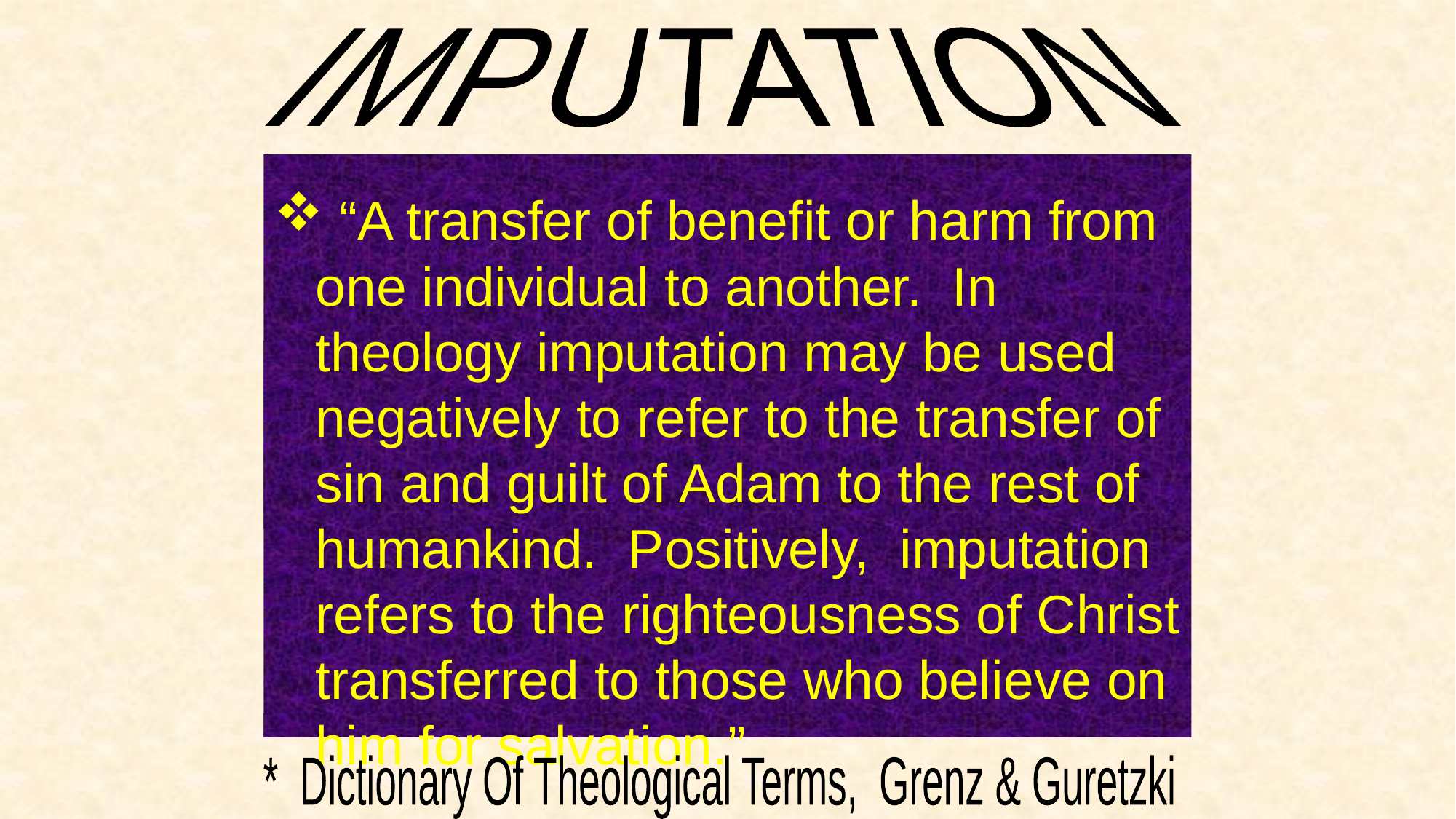

IMPUTATION

 “A transfer of benefit or harm from one individual to another.  In theology imputation may be used negatively to refer to the transfer of sin and guilt of Adam to the rest of humankind.  Positively,  imputation refers to the righteousness of Christ transferred to those who believe on him for salvation.”
*  Dictionary Of Theological Terms,  Grenz & Guretzki